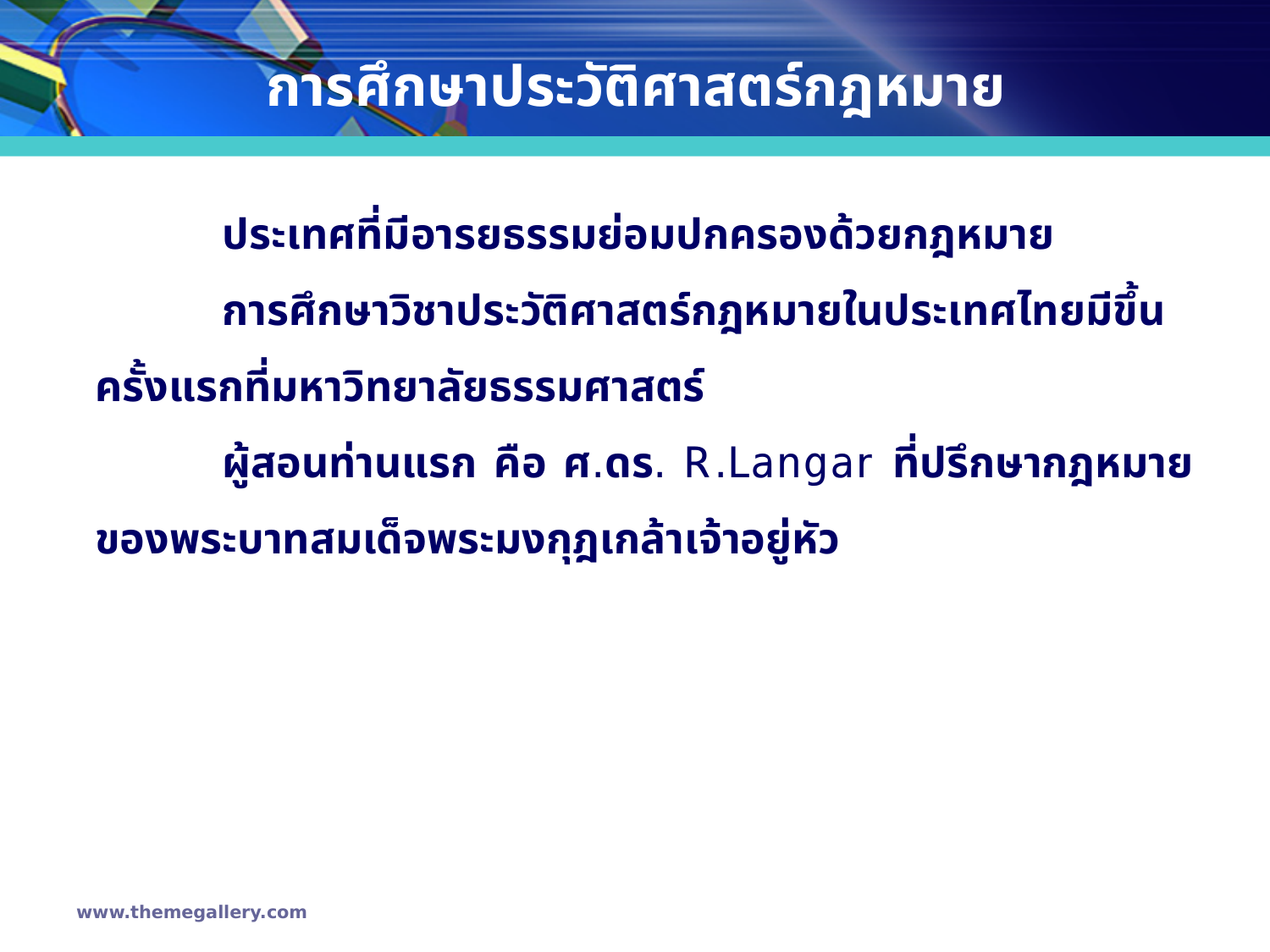

# การศึกษาประวัติศาสตร์กฎหมาย
		ประเทศที่มีอารยธรรมย่อมปกครองด้วยกฎหมาย
		การศึกษาวิชาประวัติศาสตร์กฎหมายในประเทศไทยมีขึ้นครั้งแรกที่มหาวิทยาลัยธรรมศาสตร์
		ผู้สอนท่านแรก คือ ศ.ดร. R.Langar ที่ปรึกษากฎหมายของพระบาทสมเด็จพระมงกุฎเกล้าเจ้าอยู่หัว

www.themegallery.com